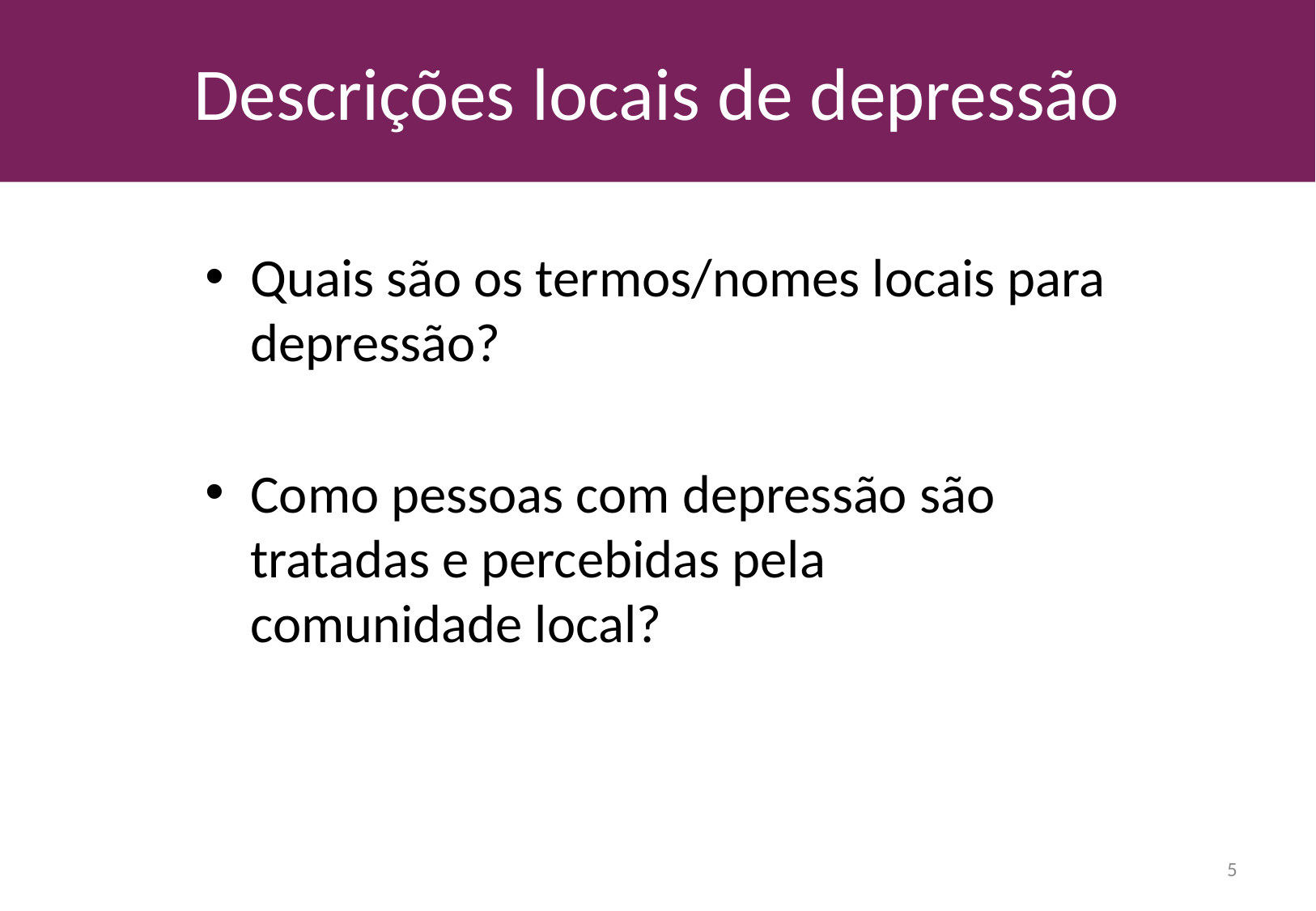

# Descrições locais de depressão
Quais são os termos/nomes locais para depressão?

Como pessoas com depressão são tratadas e percebidas pela comunidade local?
5